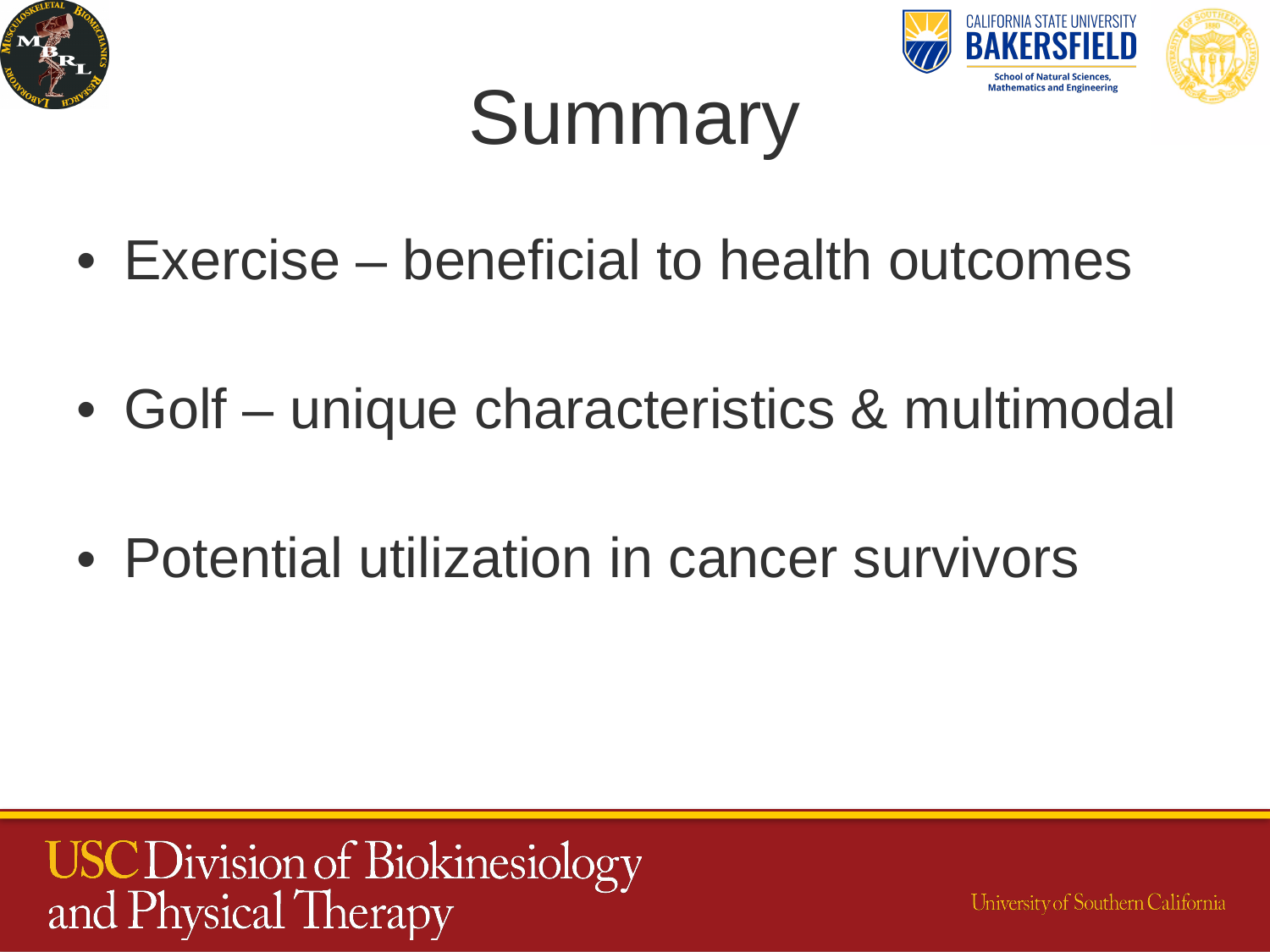

# Summary
Exercise – beneficial to health outcomes

Golf – unique characteristics & multimodal

Potential utilization in cancer survivors